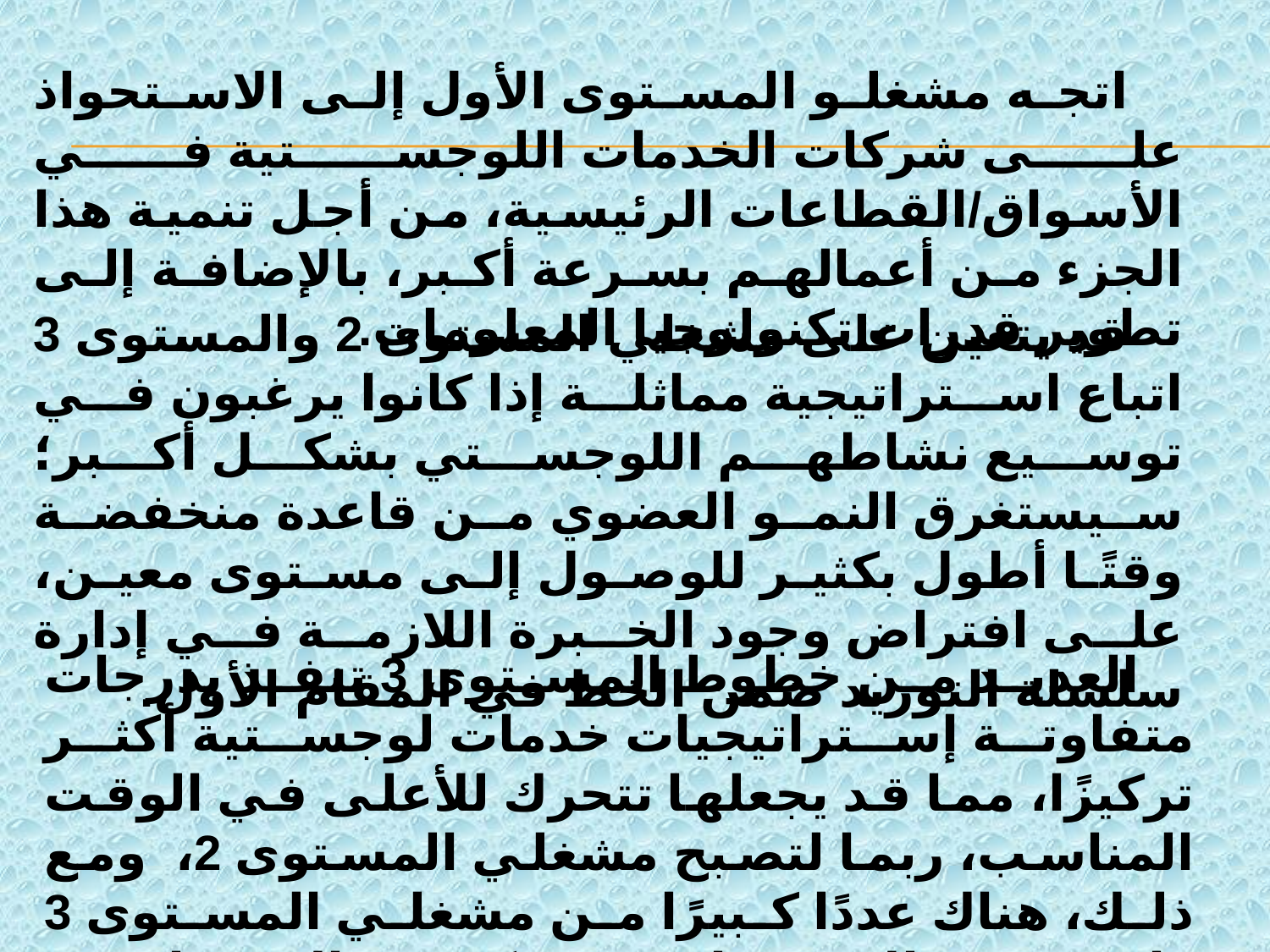

اتجه مشغلو المستوى الأول إلى الاستحواذ على شركات الخدمات اللوجستية في الأسواق/القطاعات الرئيسية، من أجل تنمية هذا الجزء من أعمالهم بسرعة أكبر، بالإضافة إلى تطوير قدرات تكنولوجيا المعلومات.
    قد يتعين على مشغلي المستوى 2 والمستوى 3 اتباع استراتيجية مماثلة إذا كانوا يرغبون في توسيع نشاطهم اللوجستي بشكل أكبر؛ سيستغرق النمو العضوي من قاعدة منخفضة وقتًا أطول بكثير للوصول إلى مستوى معين، على افتراض وجود الخبرة اللازمة في إدارة سلسلة التوريد ضمن الخط في المقام الأول.
    العديد من خطوط المستوى 3 تنفذ بدرجات متفاوتة إستراتيجيات خدمات لوجستية أكثر تركيزًا، مما قد يجعلها تتحرك للأعلى في الوقت المناسب، ربما لتصبح مشغلي المستوى 2،  ومع ذلك، هناك عددًا كبيرًا من مشغلي المستوى 3 راضين عن الاستمرار في تركيزهم الاستراتيجي على النقل عبر المحيطات.